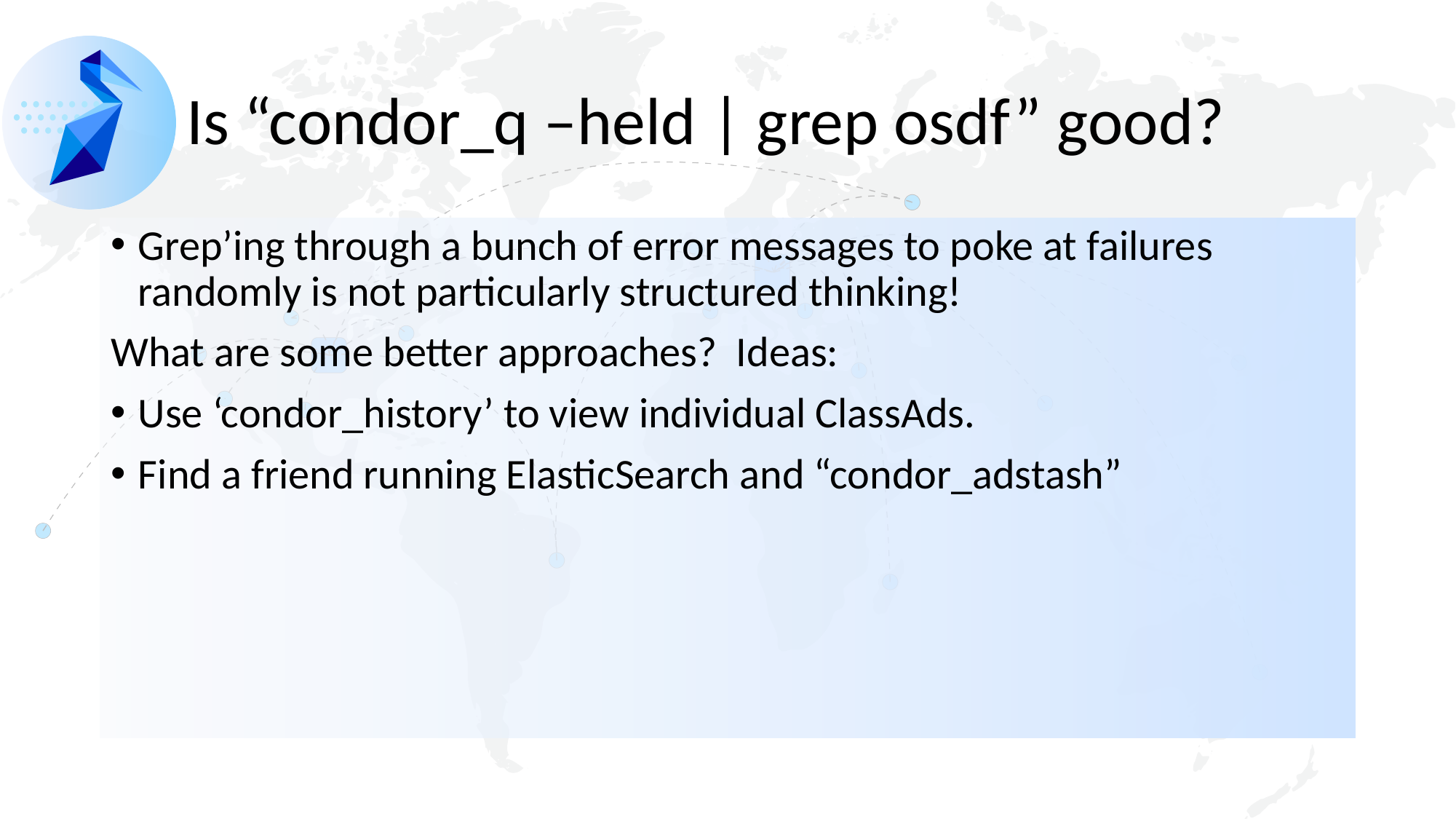

# Is “condor_q –held | grep osdf” good?
Grep’ing through a bunch of error messages to poke at failures randomly is not particularly structured thinking!
What are some better approaches?  Ideas:
Use ‘condor_history’ to view individual ClassAds.
Find a friend running ElasticSearch and “condor_adstash”